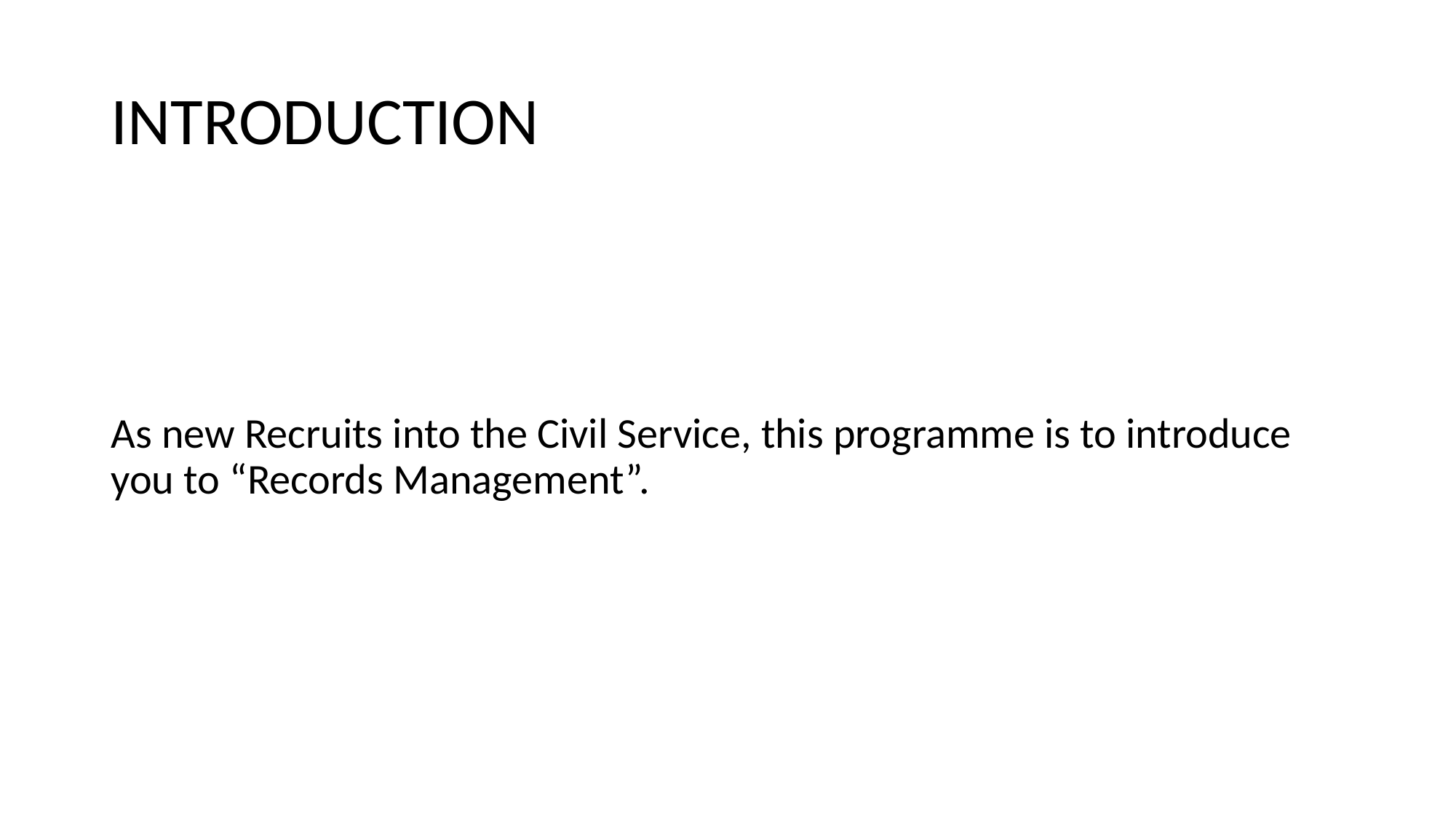

# INTRODUCTION

As new Recruits into the Civil Service, this programme is to introduce you to “Records Management”.